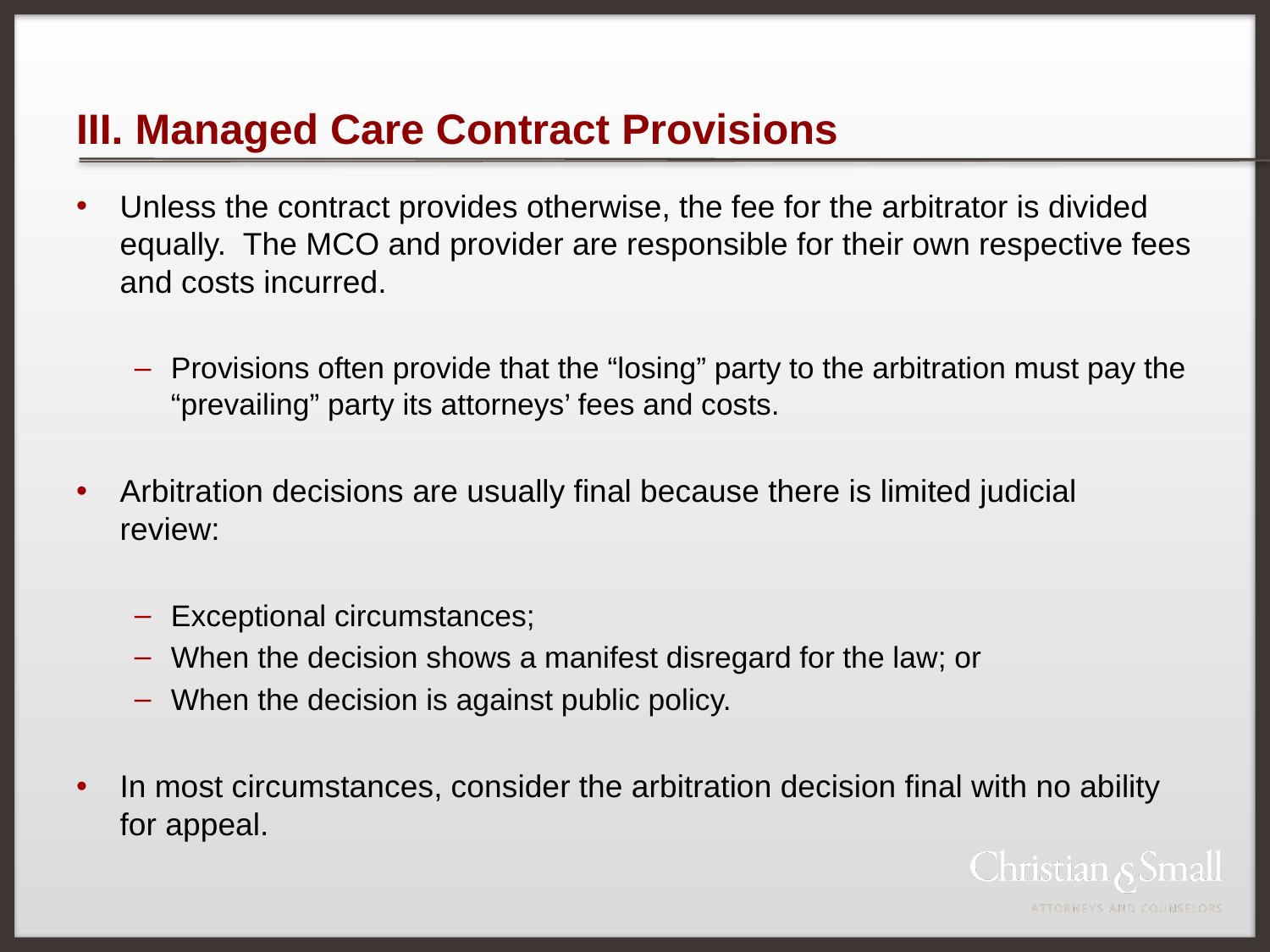

# III. Managed Care Contract Provisions
Unless the contract provides otherwise, the fee for the arbitrator is divided equally.  The MCO and provider are responsible for their own respective fees and costs incurred.

Provisions often provide that the “losing” party to the arbitration must pay the “prevailing” party its attorneys’ fees and costs.

Arbitration decisions are usually final because there is limited judicial review:

Exceptional circumstances;
When the decision shows a manifest disregard for the law; or
When the decision is against public policy.

In most circumstances, consider the arbitration decision final with no ability for appeal.